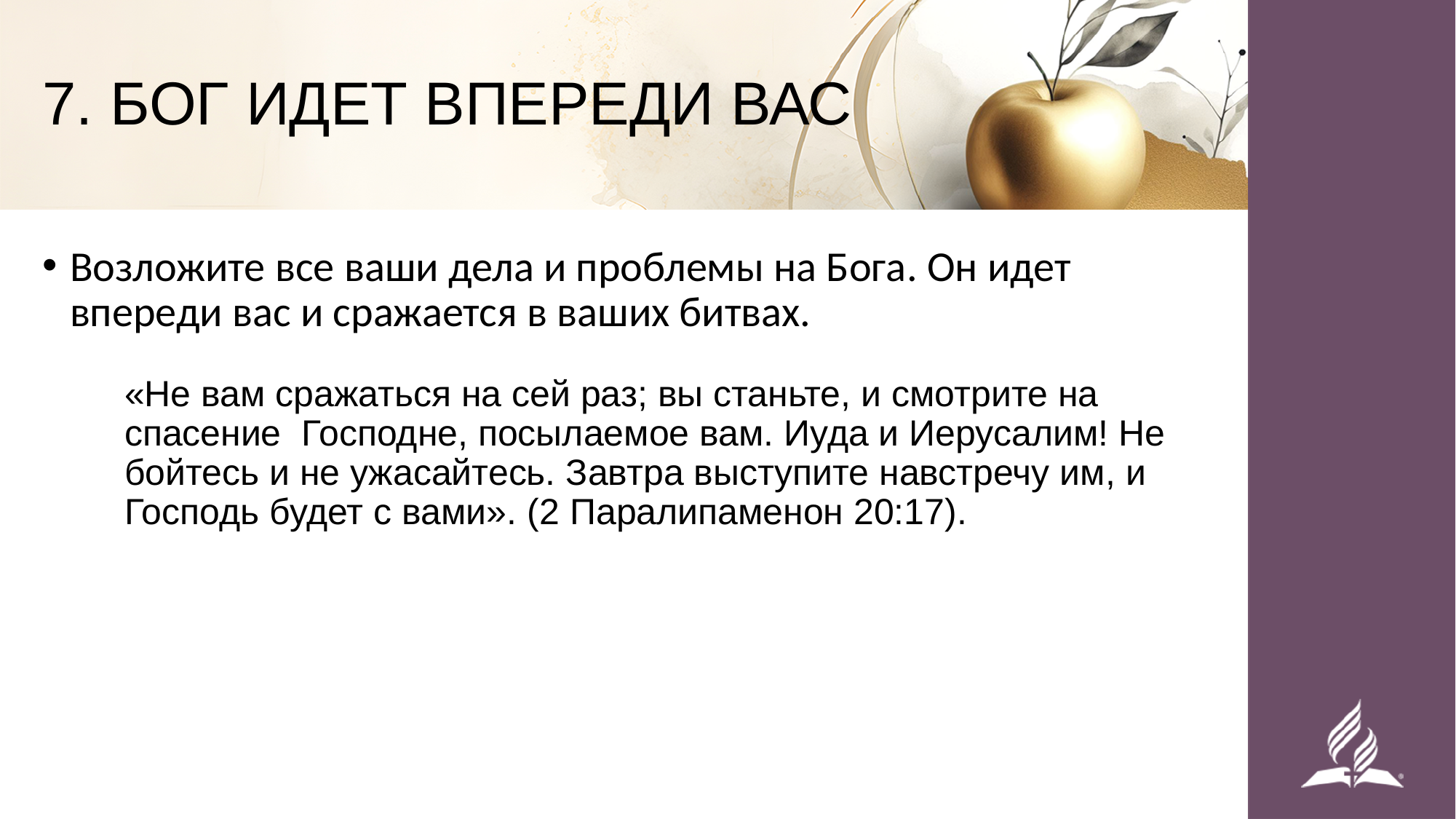

# 7. БОГ ИДЕТ ВПЕРЕДИ ВАС
Возложите все ваши дела и проблемы на Бога. Он идет впереди вас и сражается в ваших битвах.

«Не вам сражаться на сей раз; вы станьте, и смотрите на спасение  Господне, посылаемое вам. Иуда и Иерусалим! Не бойтесь и не ужасайтесь. Завтра выступите навстречу им, и Господь будет с вами». (2 Паралипаменон 20:17).